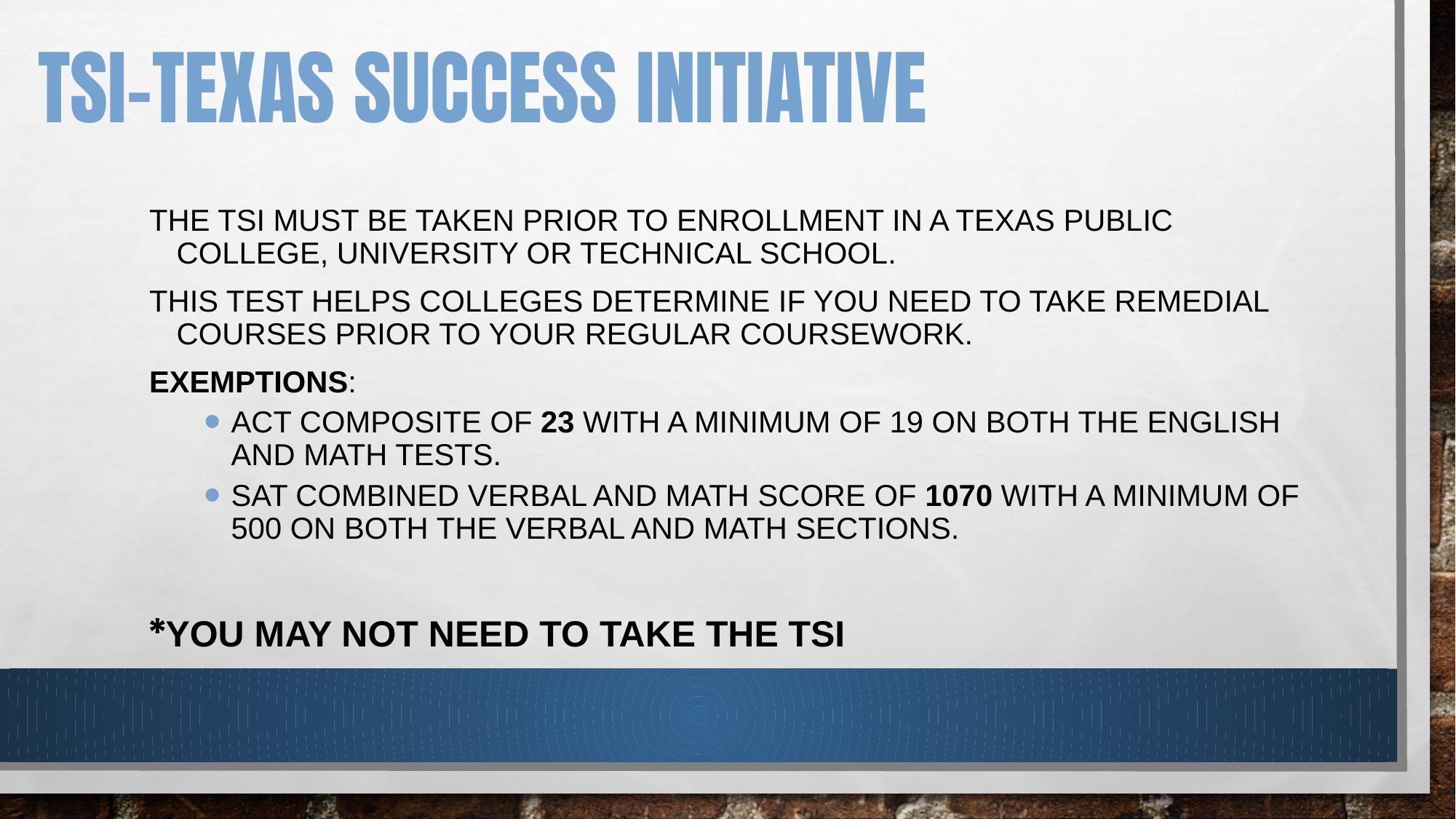

# TSI-Texas Success Initiative
The TSI must be taken prior to enrollment in a Texas public college, university or technical school.
This test helps colleges determine if you need to take remedial courses prior to your regular coursework.
Exemptions:
ACT composite of 23 with a minimum of 19 on both the English and Math tests.
SAT combined verbal and math score of 1070 with a minimum of 500 on both the verbal and math sections.

*You May Not Need To take the TSI